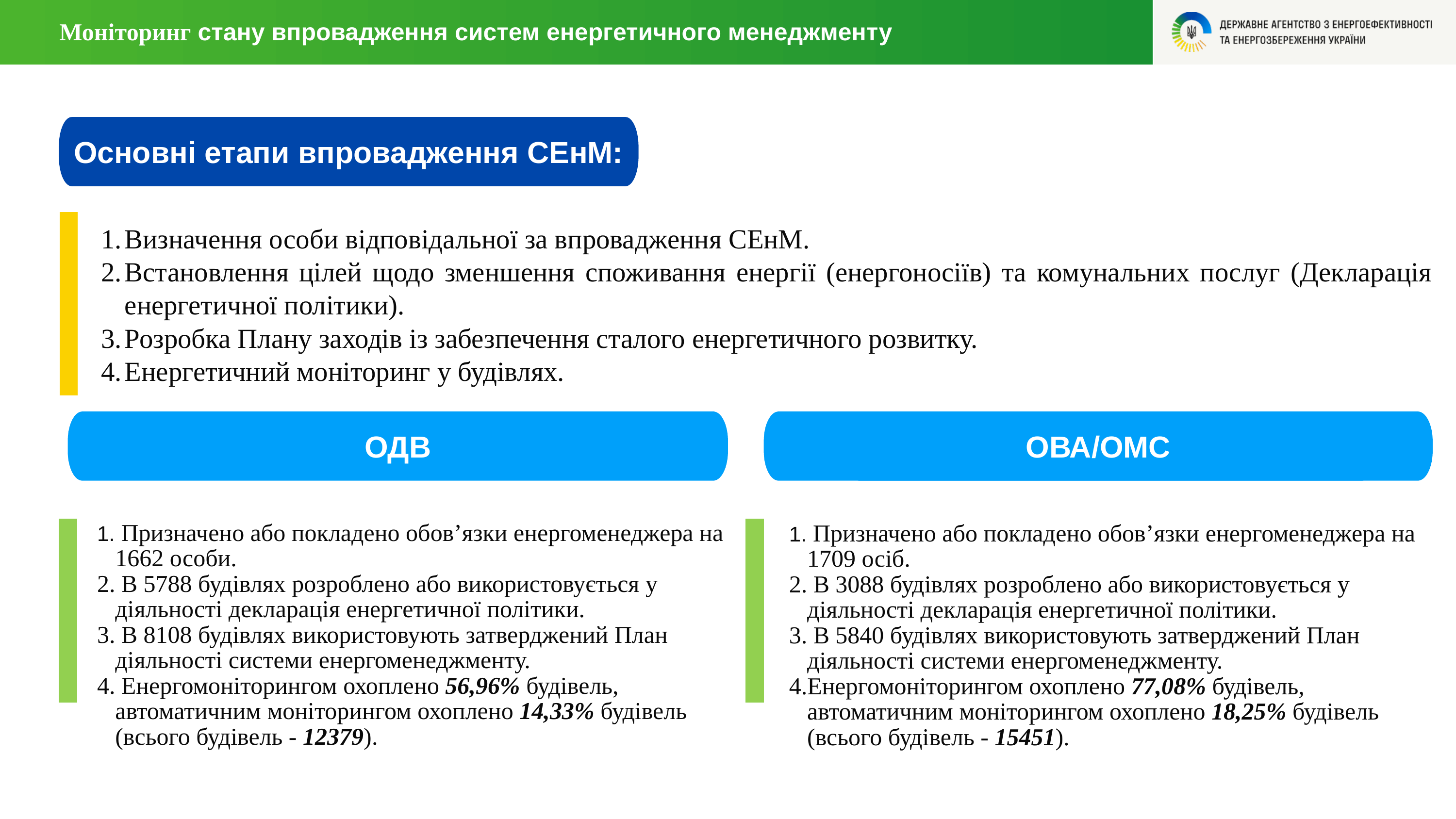

Моніторинг стану впровадження систем енергетичного менеджменту

Основні етапи впровадження СЕнМ:

Визначення особи відповідальної за впровадження СЕнМ.
Встановлення цілей щодо зменшення споживання енергії (енергоносіїв) та комунальних послуг (Декларація енергетичної політики).
Розробка Плану заходів із забезпечення сталого енергетичного розвитку.
Енергетичний моніторинг у будівлях.

ОДВ

ОВА/ОМС

ОДВ

 Призначено або покладено обов’язки енергоменеджера на 1662 особи.
 В 5788 будівлях розроблено або використовується у діяльності декларація енергетичної політики.
 В 8108 будівлях використовують затверджений План діяльності системи енергоменеджменту.
 Енергомоніторингом охоплено 56,96% будівель, автоматичним моніторингом охоплено 14,33% будівель (всього будівель - 12379).
 Призначено або покладено обов’язки енергоменеджера на 1709 осіб.
 В 3088 будівлях розроблено або використовується у діяльності декларація енергетичної політики.
 В 5840 будівлях використовують затверджений План діяльності системи енергоменеджменту.
Енергомоніторингом охоплено 77,08% будівель, автоматичним моніторингом охоплено 18,25% будівель (всього будівель - 15451).